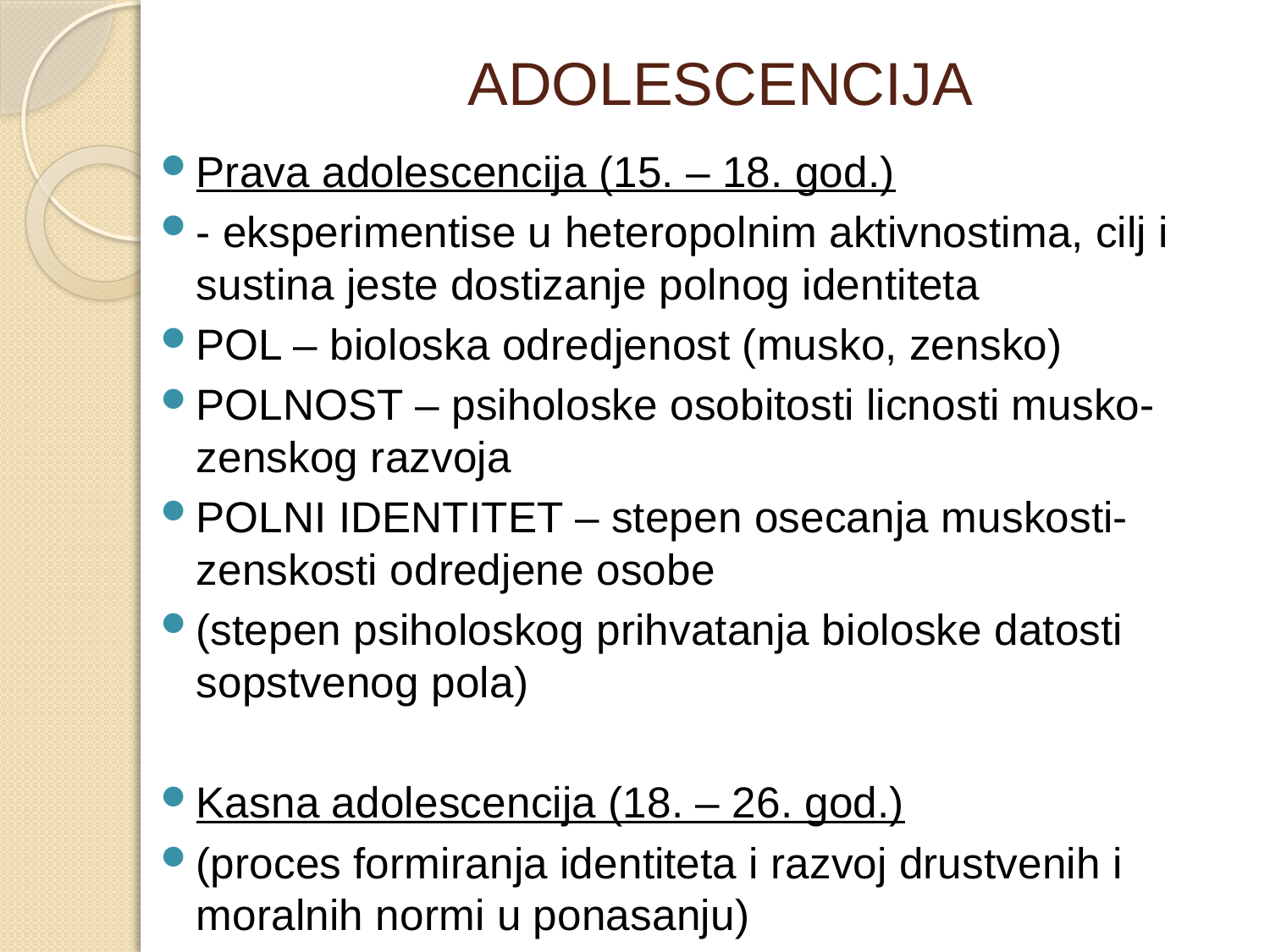

# ADOLESCENCIJA
Prava adolescencija (15. – 18. god.)
- eksperimentise u heteropolnim aktivnostima, cilj i sustina jeste dostizanje polnog identiteta
POL – bioloska odredjenost (musko, zensko)
POLNOST – psiholoske osobitosti licnosti musko-zenskog razvoja
POLNI IDENTITET – stepen osecanja muskosti-zenskosti odredjene osobe
(stepen psiholoskog prihvatanja bioloske datosti sopstvenog pola)

Kasna adolescencija (18. – 26. god.)
(proces formiranja identiteta i razvoj drustvenih i moralnih normi u ponasanju)